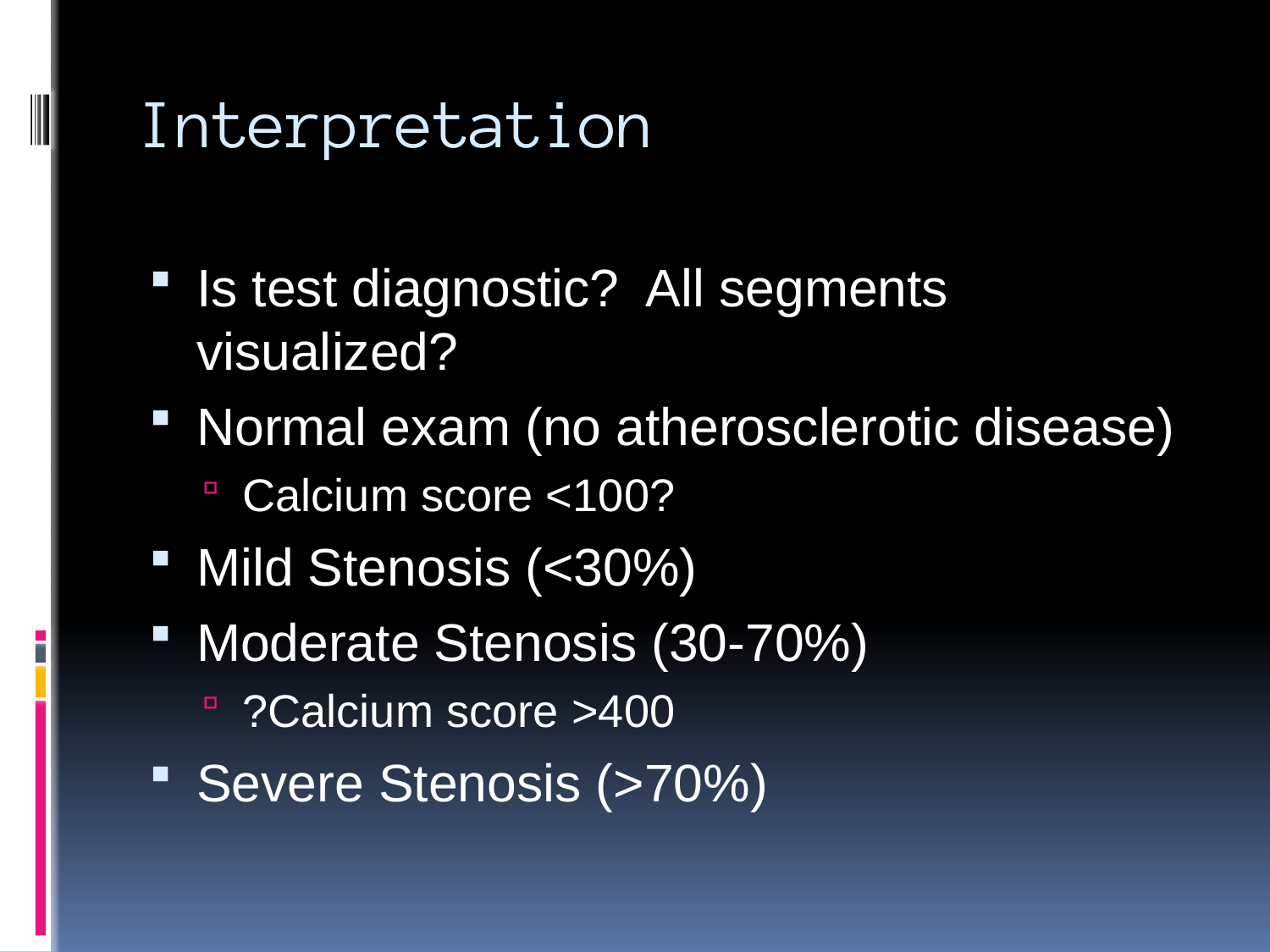

# Interpretation
Is test diagnostic?  All segments visualized?
Normal exam (no atherosclerotic disease)
Calcium score <100?
Mild Stenosis (<30%)
Moderate Stenosis (30-70%)
?Calcium score >400
Severe Stenosis (>70%)